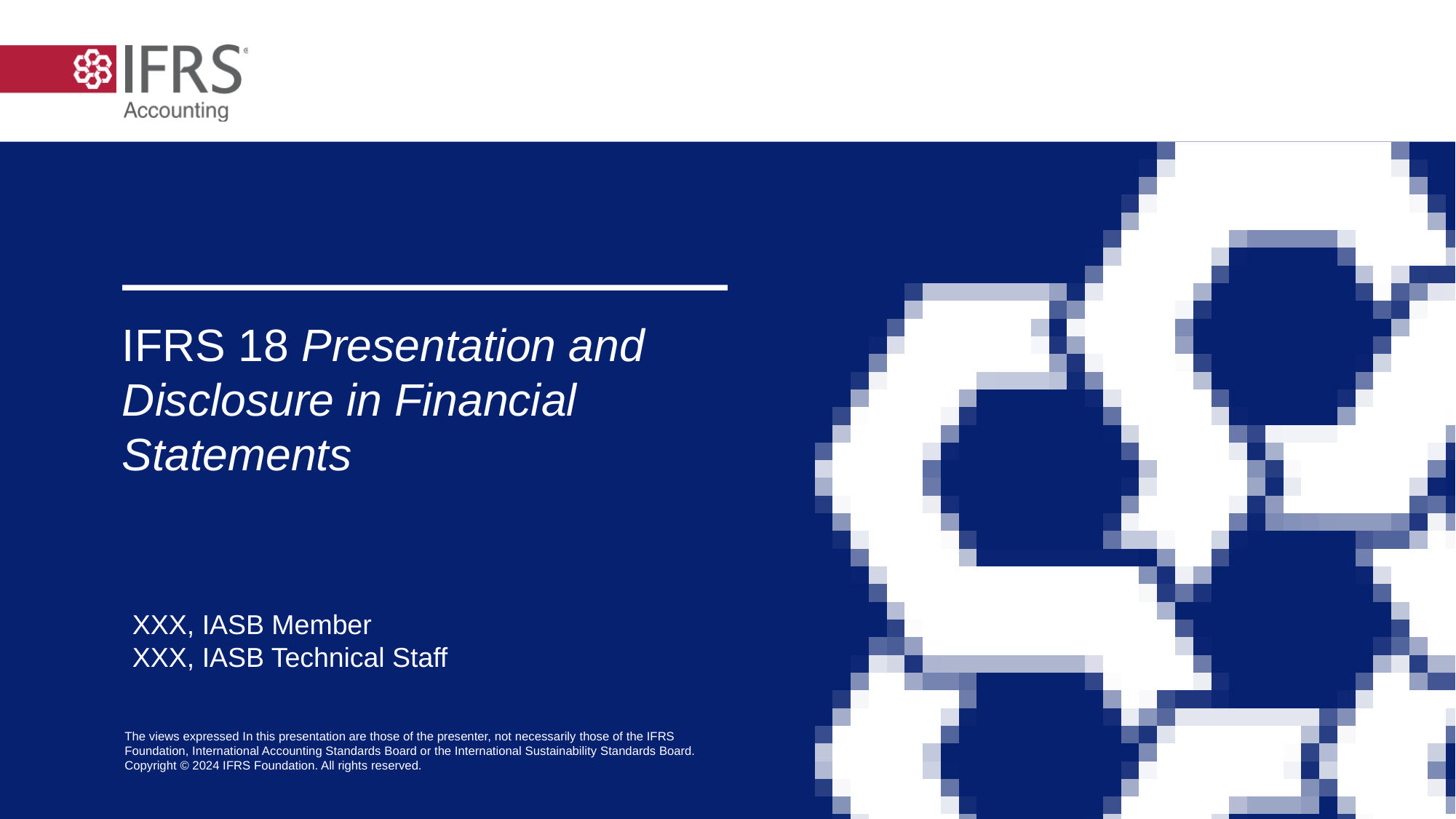

# IFRS 18 Presentation and Disclosure in Financial Statements
XXX, IASB Member
XXX, IASB Technical Staff